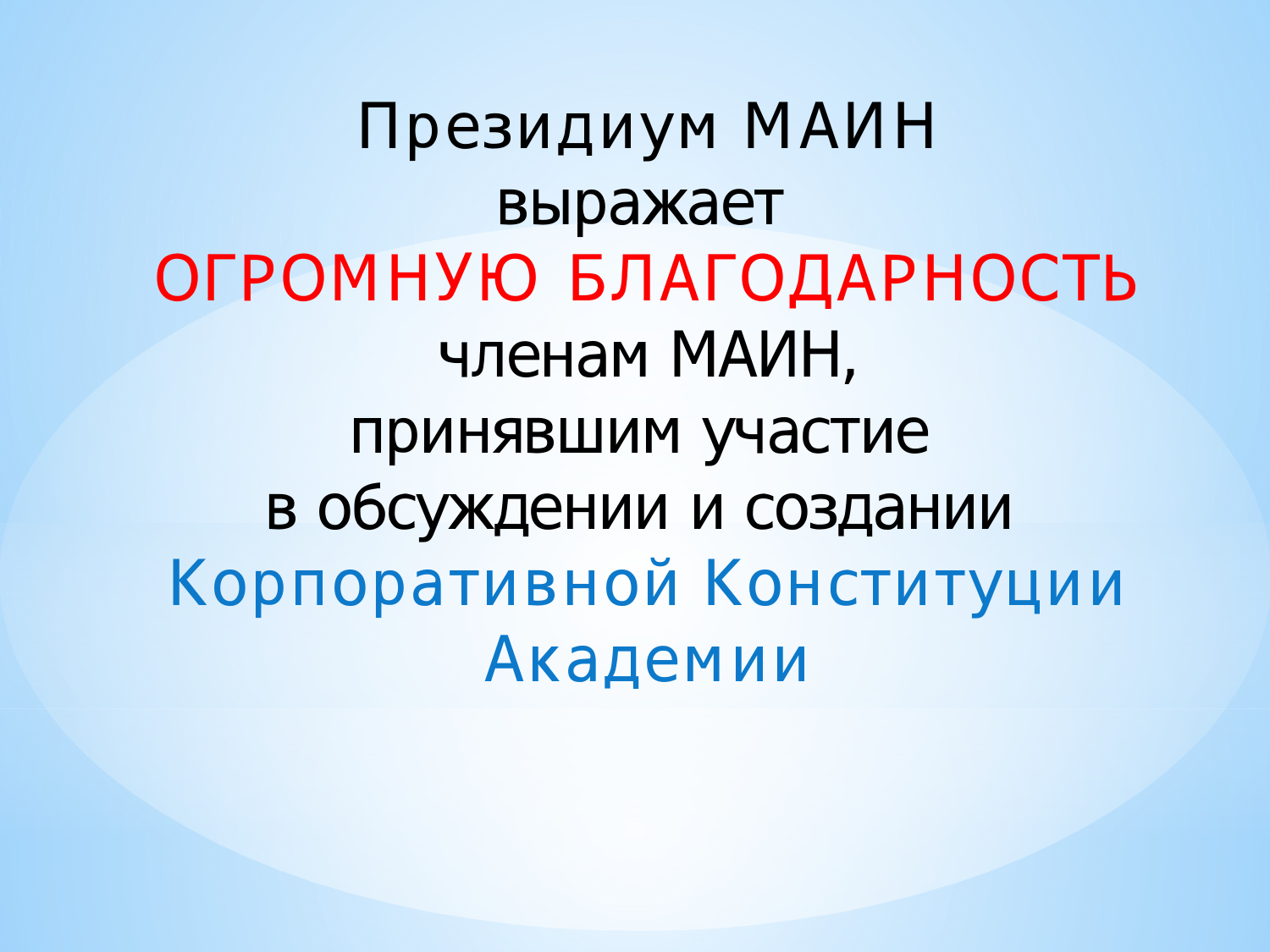

Президиум МАИН
выражает
ОГРОМНУЮ БЛАГОДАРНОСТЬ членам МАИН,
принявшим участие
в обсуждении и создании
Корпоративной Конституции Академии